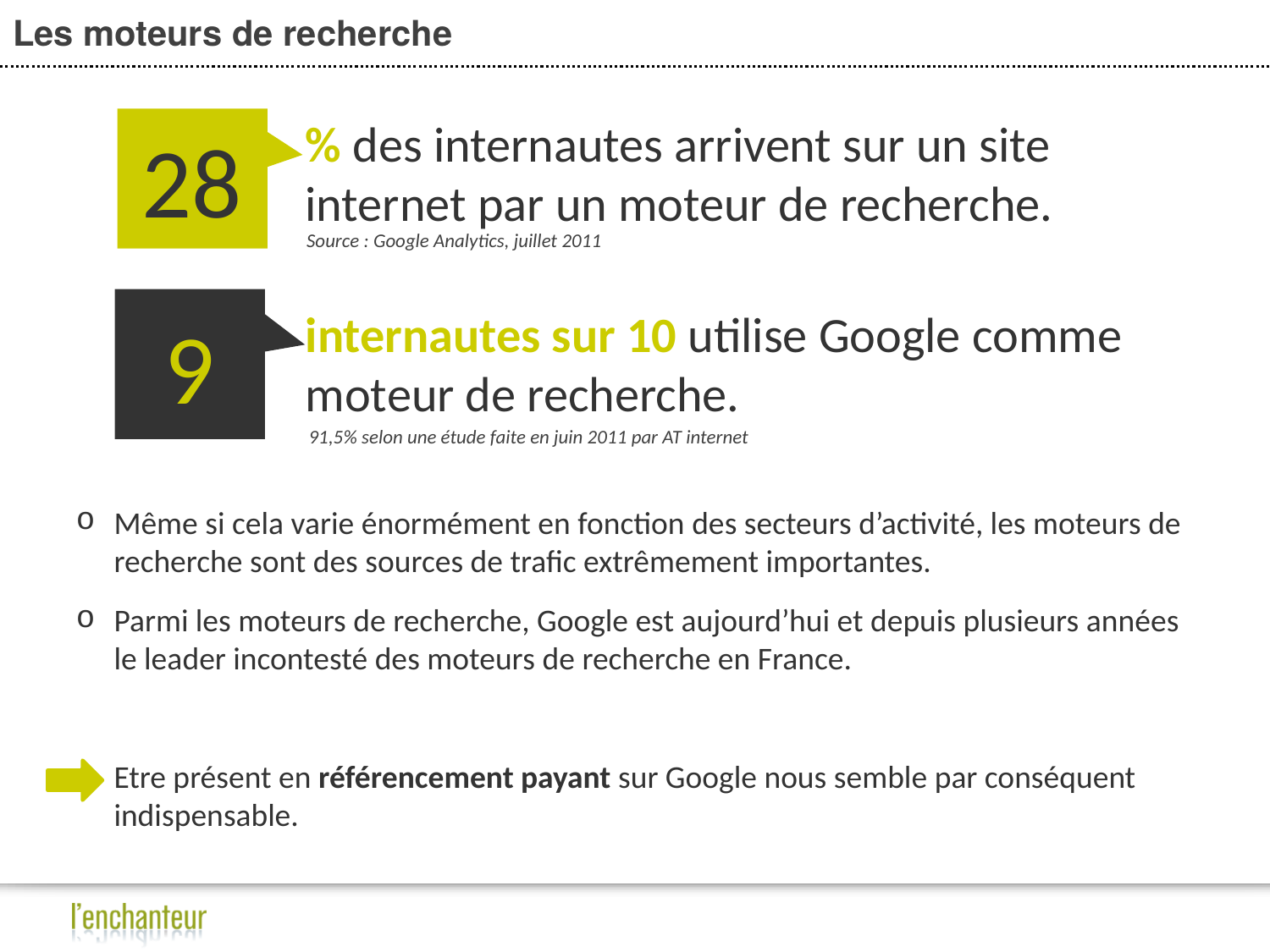

# Les moteurs de recherche
% des internautes arrivent sur un site internet par un moteur de recherche.
28
Source : Google Analytics, juillet 2011
9
internautes sur 10 utilise Google comme moteur de recherche.
91,5% selon une étude faite en juin 2011 par AT internet
Même si cela varie énormément en fonction des secteurs d’activité, les moteurs de recherche sont des sources de trafic extrêmement importantes.
Parmi les moteurs de recherche, Google est aujourd’hui et depuis plusieurs années le leader incontesté des moteurs de recherche en France.

Etre présent en référencement payant sur Google nous semble par conséquent indispensable.